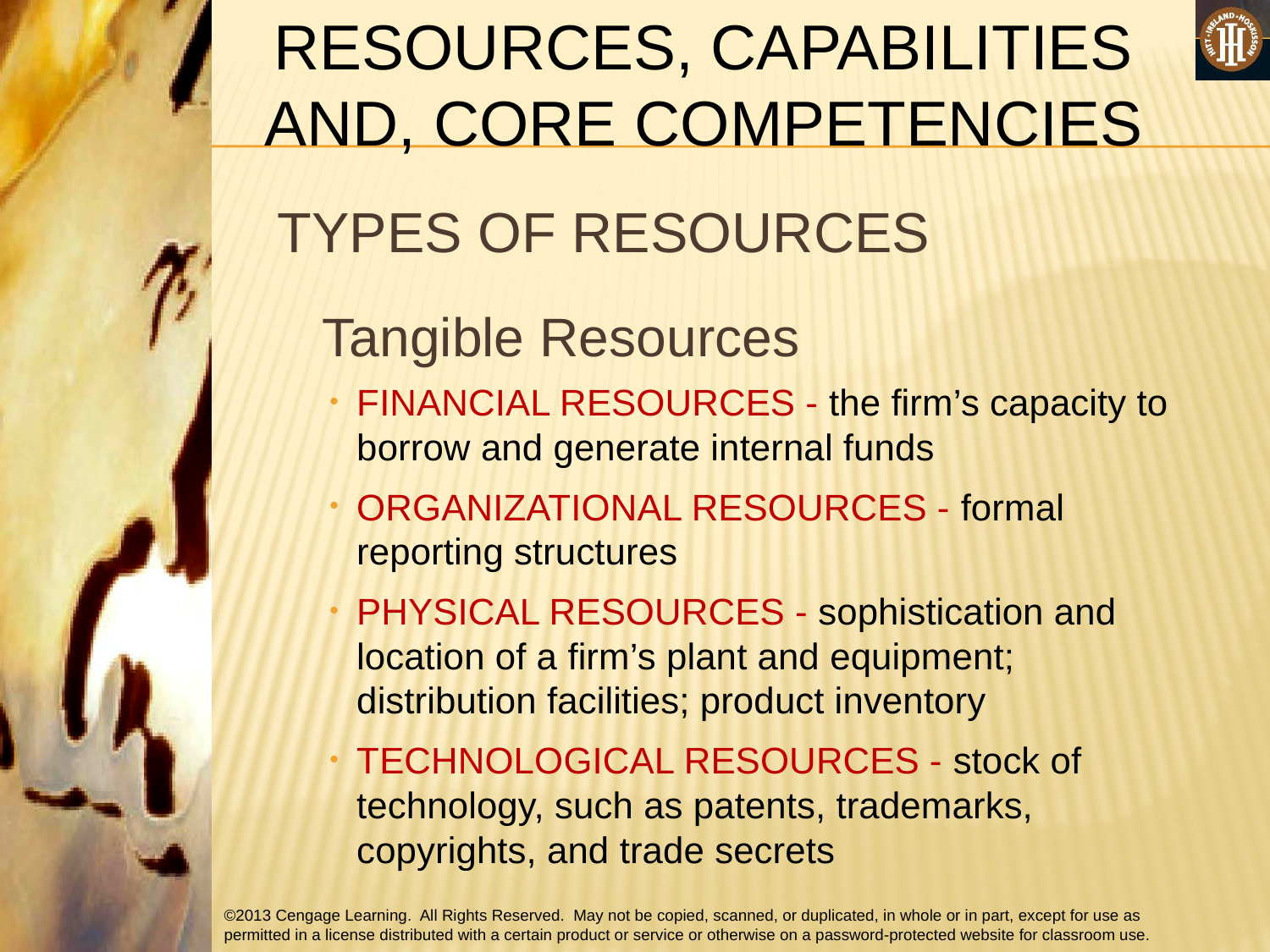

RESOURCES, CAPABILITIES AND, CORE COMPETENCIES

TYPES OF RESOURCES

Tangible Resources
FINANCIAL RESOURCES - the firm’s capacity to borrow and generate internal funds

ORGANIZATIONAL RESOURCES - formal reporting structures

PHYSICAL RESOURCES - sophistication and location of a firm’s plant and equipment; distribution facilities; product inventory

TECHNOLOGICAL RESOURCES - stock of technology, such as patents, trademarks, copyrights, and trade secrets